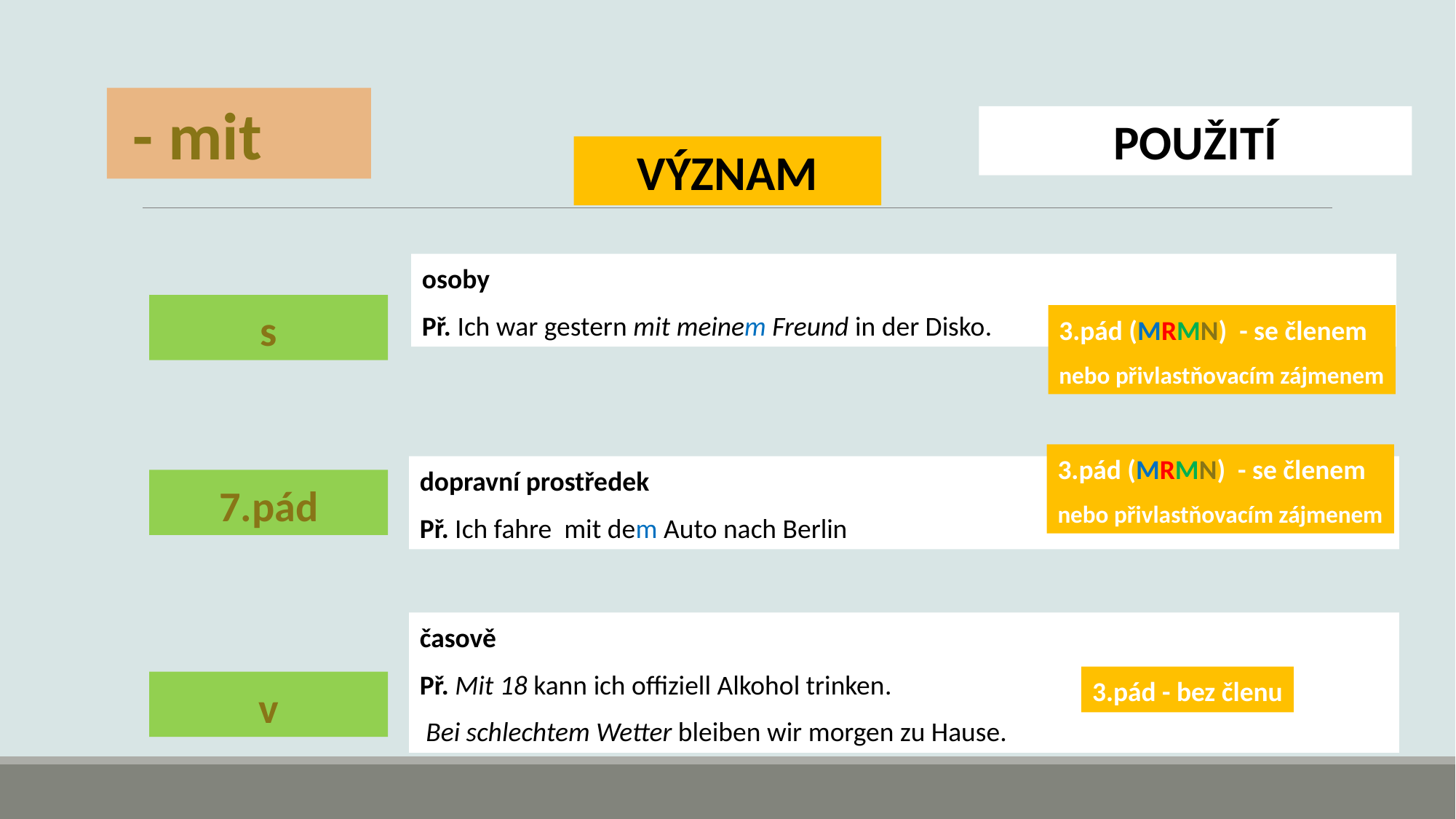

- mit
POUŽITÍ
VÝZNAM
osoby
Př. Ich war gestern mit meinem Freund in der Disko.
s
3.pád (MRMN)  - se členem
nebo přivlastňovacím zájmenem
3.pád (MRMN)  - se členem
nebo přivlastňovacím zájmenem
dopravní prostředek
Př. Ich fahre  mit dem Auto nach Berlin
7.pád
časově
Př. Mit 18 kann ich offiziell Alkohol trinken.
 Bei schlechtem Wetter bleiben wir morgen zu Hause.
3.pád - bez členu
v